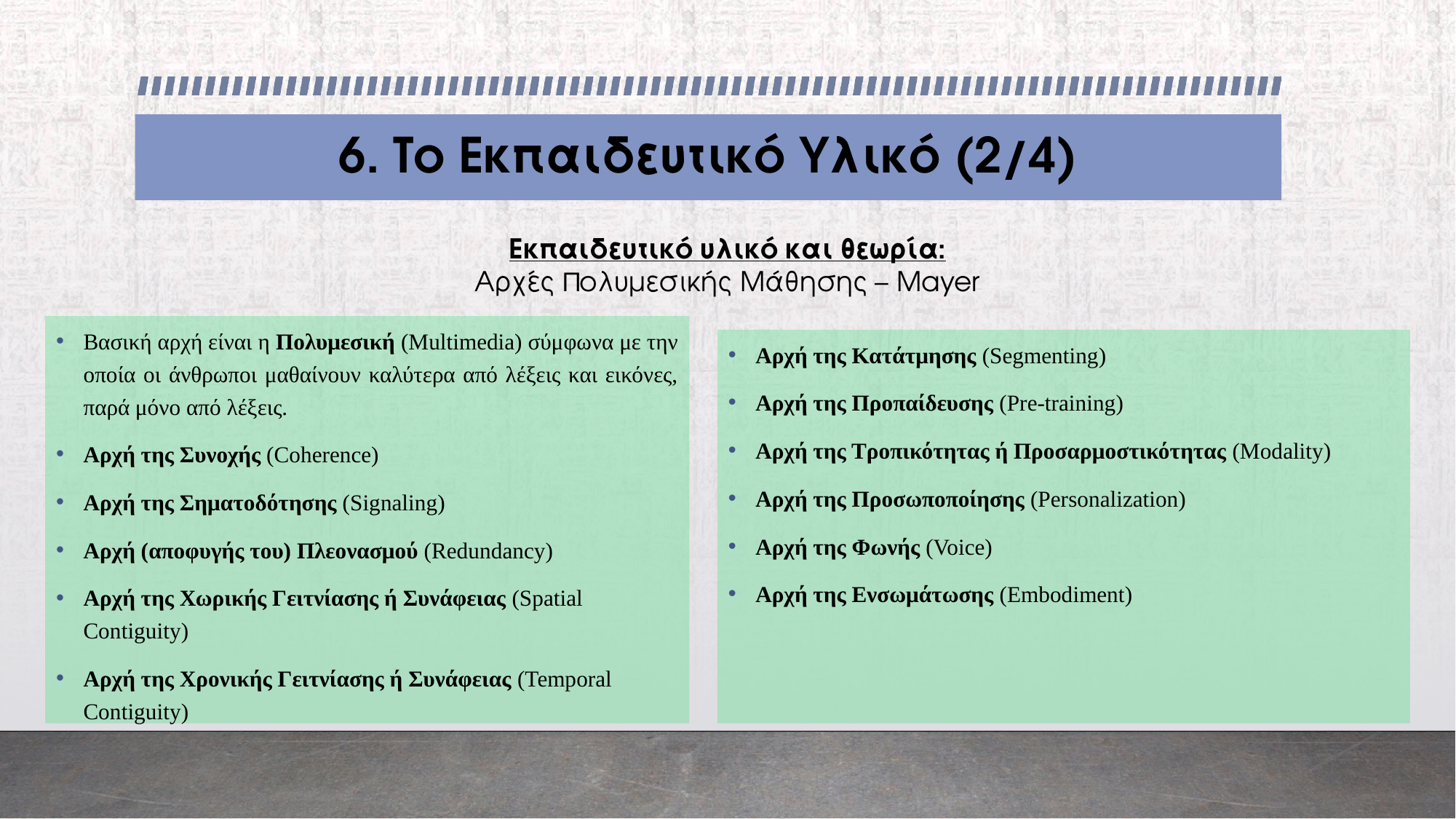

# 6. Το Εκπαιδευτικό Υλικό (2/4)
Εκπαιδευτικό υλικό και θεωρία:
Αρχές Πολυμεσικής Μάθησης – Mayer
Βασική αρχή είναι η Πολυμεσική (Multimedia) σύμφωνα με την οποία οι άνθρωποι μαθαίνουν καλύτερα από λέξεις και εικόνες, παρά μόνο από λέξεις.
Αρχή της Συνοχής (Coherence)
Αρχή της Σηματοδότησης (Signaling)
Αρχή (αποφυγής του) Πλεονασμού (Redundancy)
Αρχή της Χωρικής Γειτνίασης ή Συνάφειας (Spatial Contiguity)
Αρχή της Χρονικής Γειτνίασης ή Συνάφειας (Temporal Contiguity)
Αρχή της Κατάτμησης (Segmenting)
Αρχή της Προπαίδευσης (Pre-training)
Αρχή της Τροπικότητας ή Προσαρμοστικότητας (Modality)
Αρχή της Προσωποποίησης (Personalization)
Αρχή της Φωνής (Voice)
Αρχή της Ενσωμάτωσης (Embodiment)